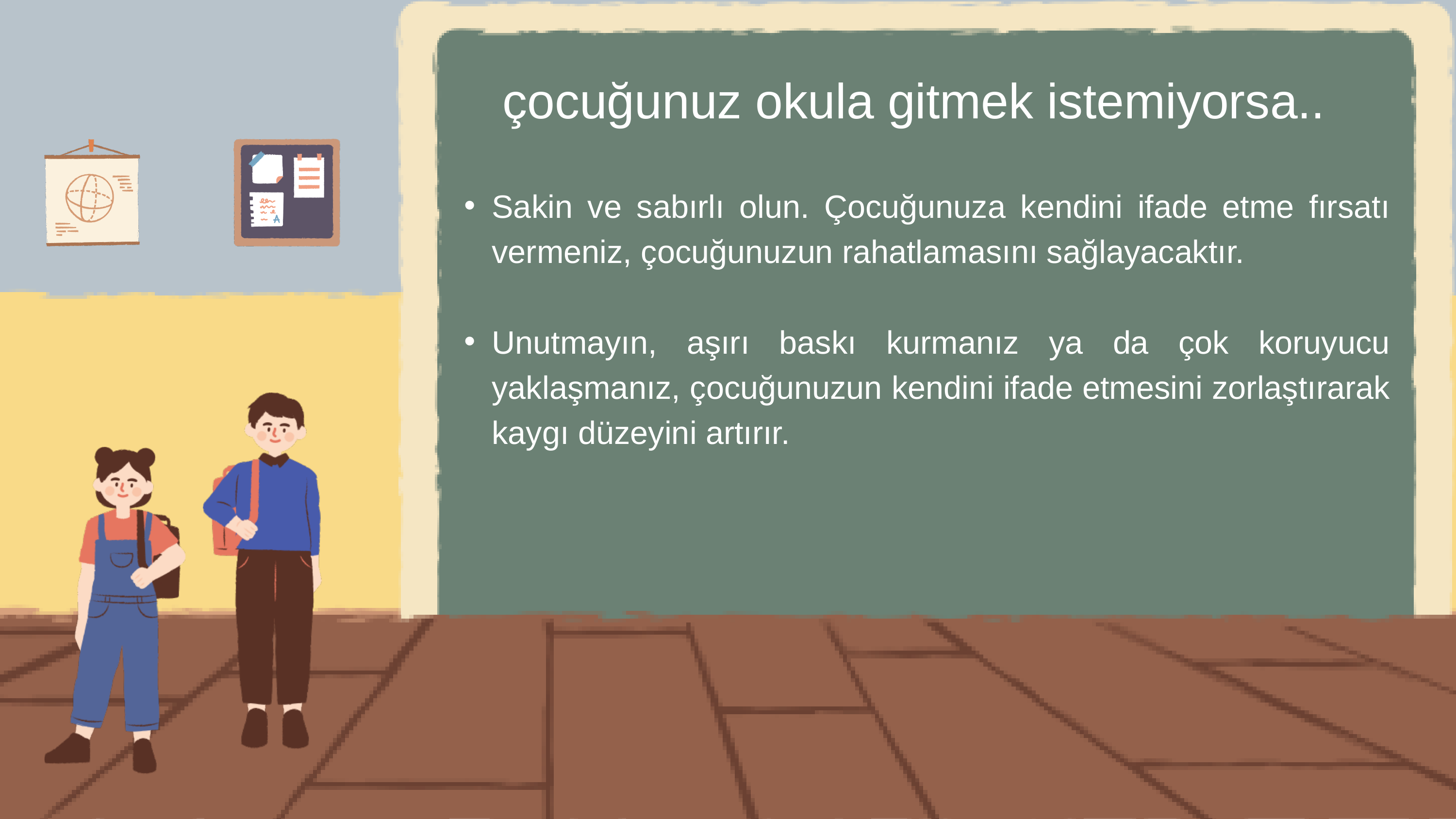

çocuğunuz okula gitmek istemiyorsa..

Sakin ve sabırlı olun. Çocuğunuza kendini ifade etme fırsatı vermeniz, çocuğunuzun rahatlamasını sağlayacaktır.

Unutmayın, aşırı baskı kurmanız ya da çok koruyucu yaklaşmanız, çocuğunuzun kendini ifade etmesini zorlaştırarak kaygı düzeyini artırır.